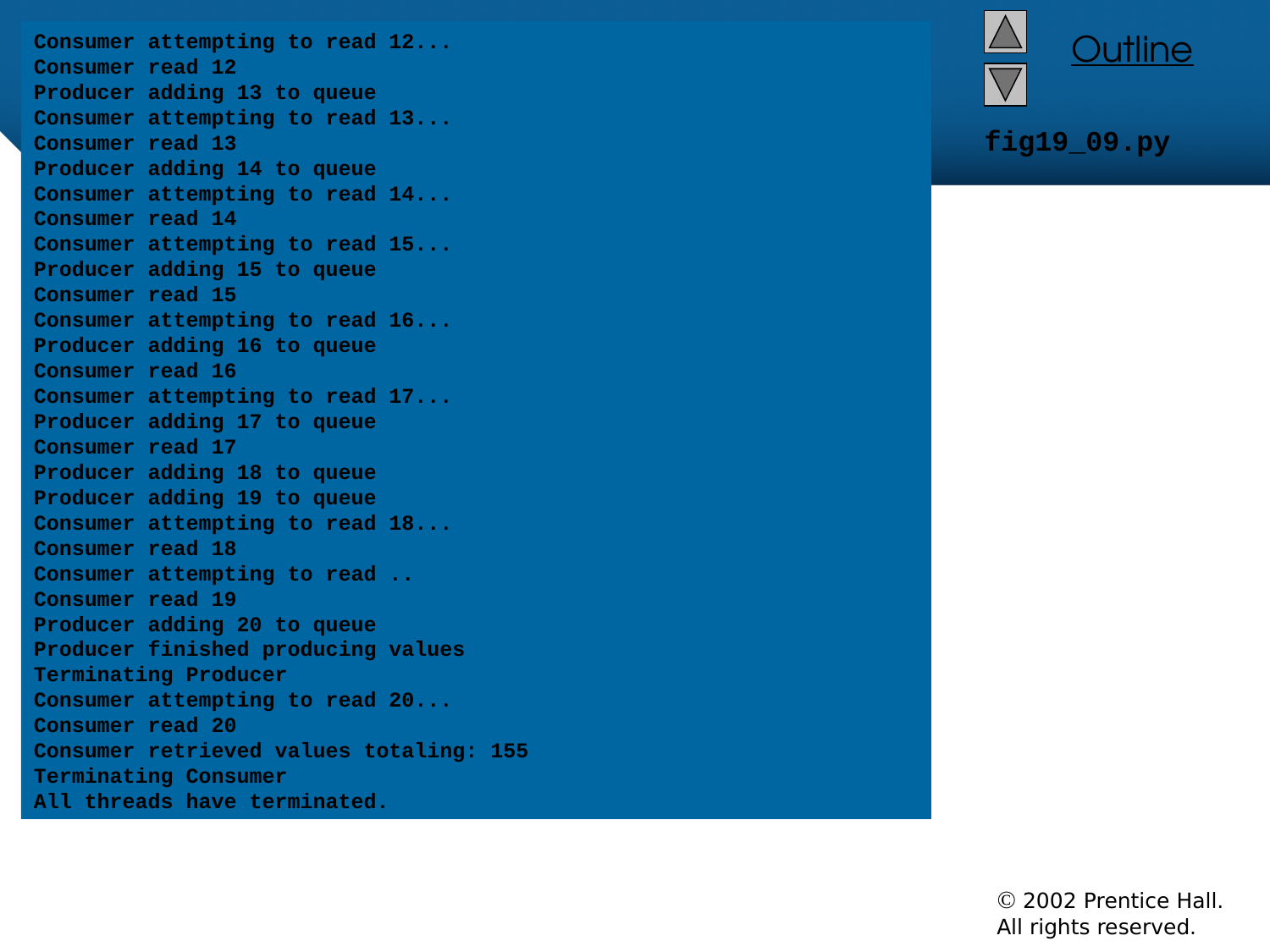

Consumer attempting to read 12...
Consumer read 12
Producer adding 13 to queue
Consumer attempting to read 13...
Consumer read 13
Producer adding 14 to queue
Consumer attempting to read 14...
Consumer read 14
Consumer attempting to read 15...
Producer adding 15 to queue
Consumer read 15
Consumer attempting to read 16...
Producer adding 16 to queue
Consumer read 16
Consumer attempting to read 17...
Producer adding 17 to queue
Consumer read 17
Producer adding 18 to queue
Producer adding 19 to queue
Consumer attempting to read 18...
Consumer read 18
Consumer attempting to read ..
Consumer read 19
Producer adding 20 to queue
Producer finished producing values
Terminating Producer
Consumer attempting to read 20...
Consumer read 20
Consumer retrieved values totaling: 155
Terminating Consumer
All threads have terminated.
# fig19_09.py